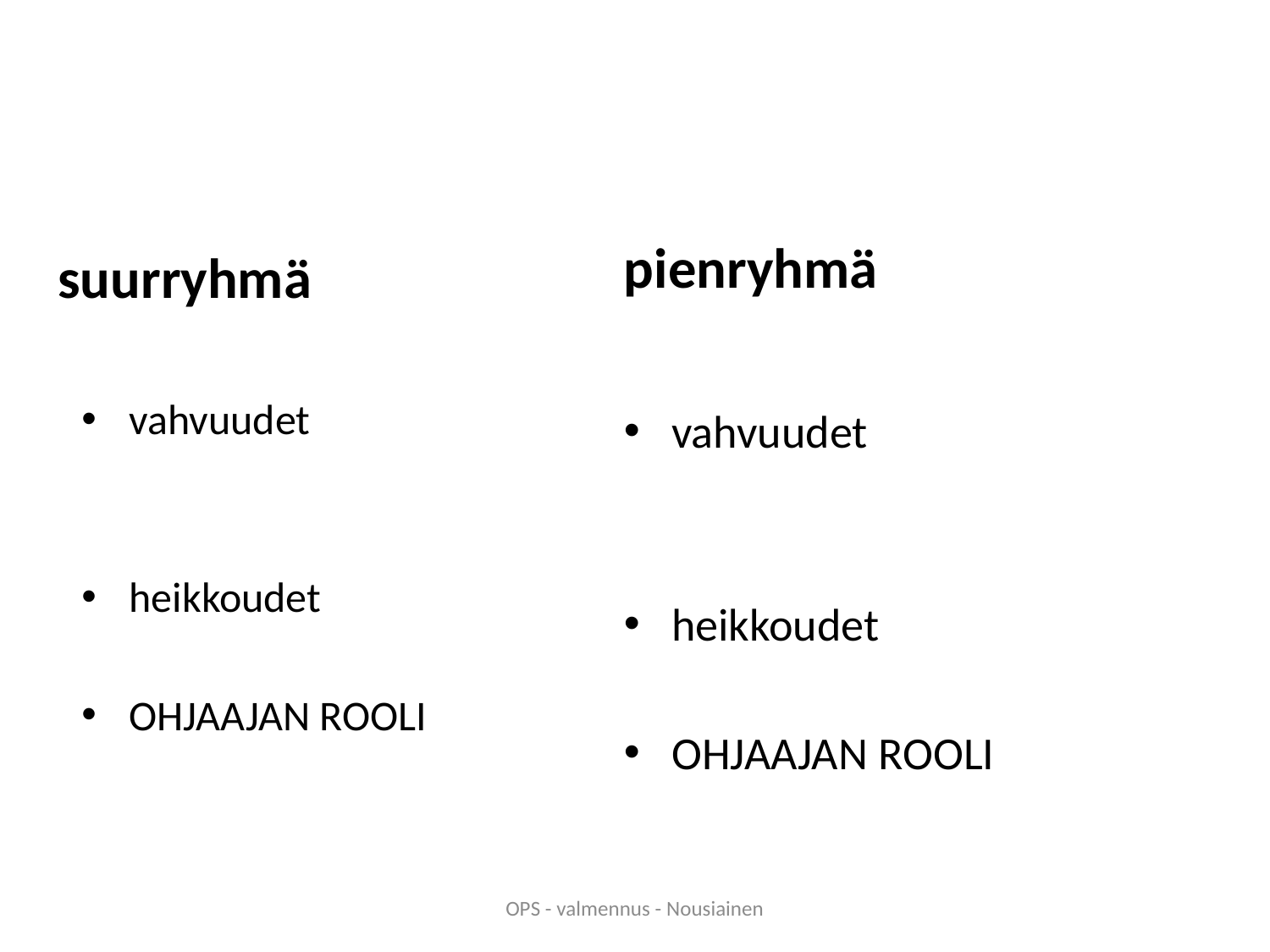

#
suurryhmä
pienryhmä
vahvuudet

heikkoudet

OHJAAJAN ROOLI
vahvuudet

heikkoudet

OHJAAJAN ROOLI
OPS - valmennus - Nousiainen